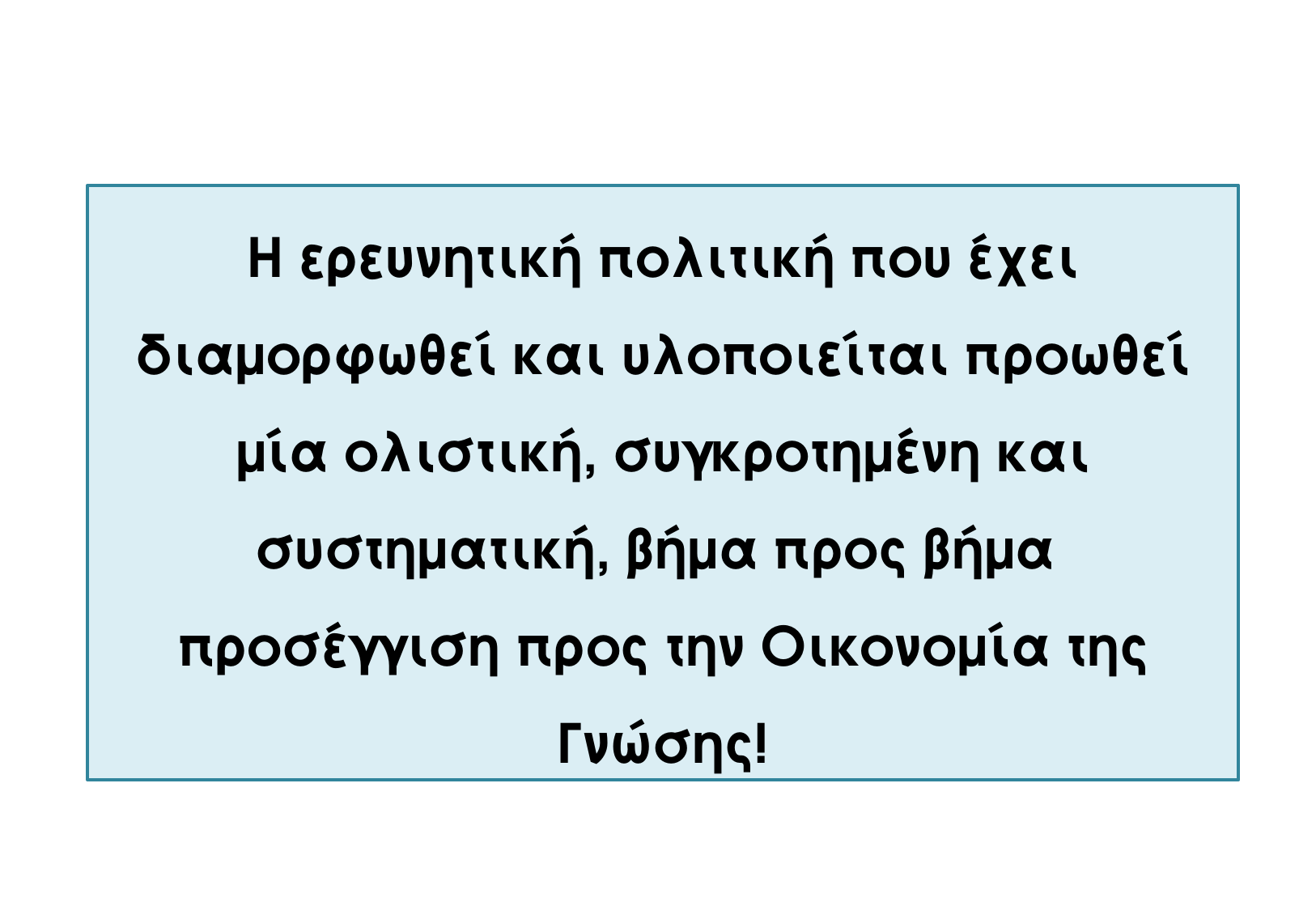

Η ερευνητική πολιτική που έχει διαμορφωθεί και υλοποιείται προωθεί μία ολιστική, συγκροτημένη και συστηματική, βήμα προς βήμα  προσέγγιση προς την Οικονομία της Γνώσης!